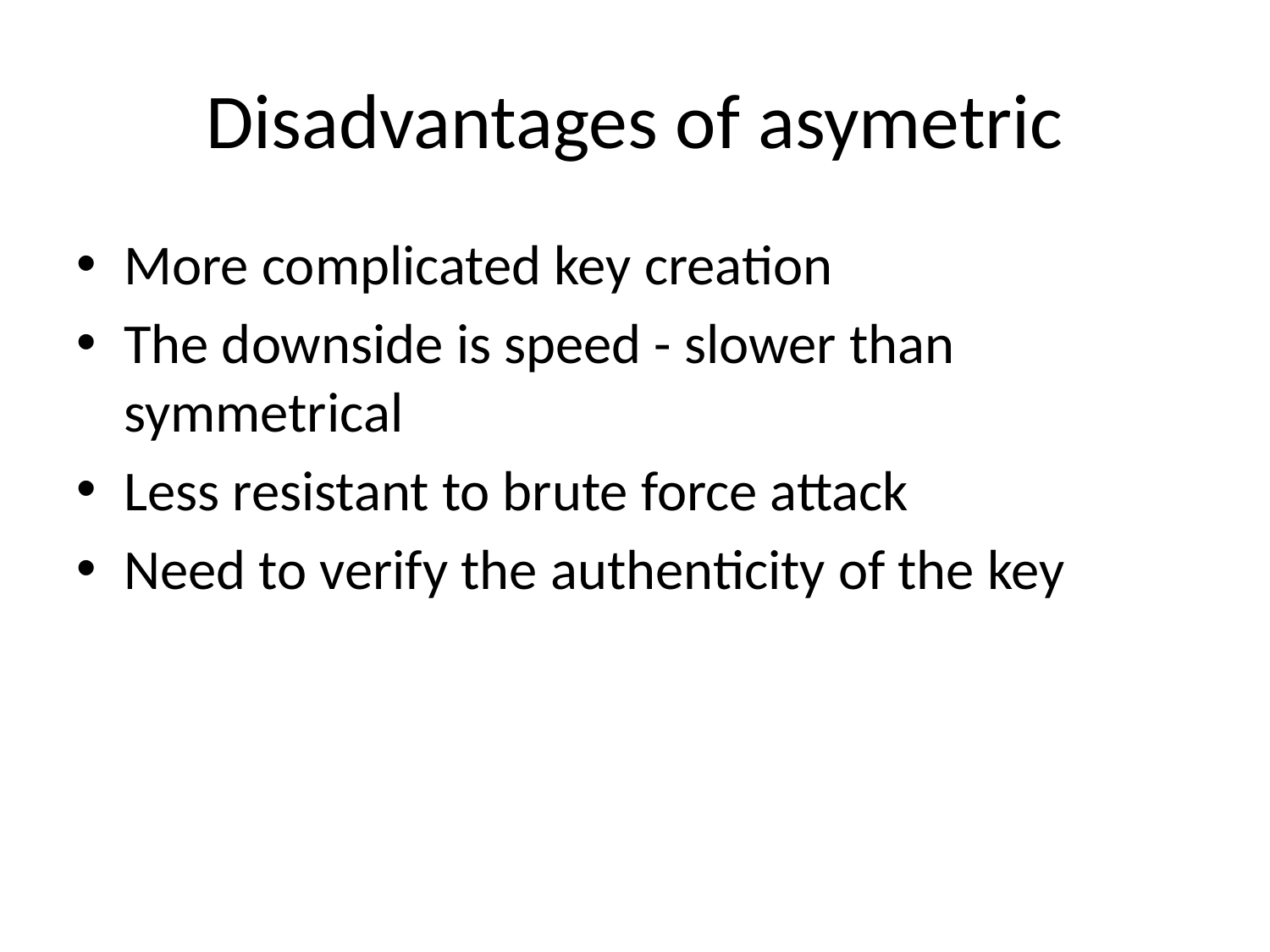

# Disadvantages of asymetric
More complicated key creation
The downside is speed - slower than symmetrical
Less resistant to brute force attack
Need to verify the authenticity of the key